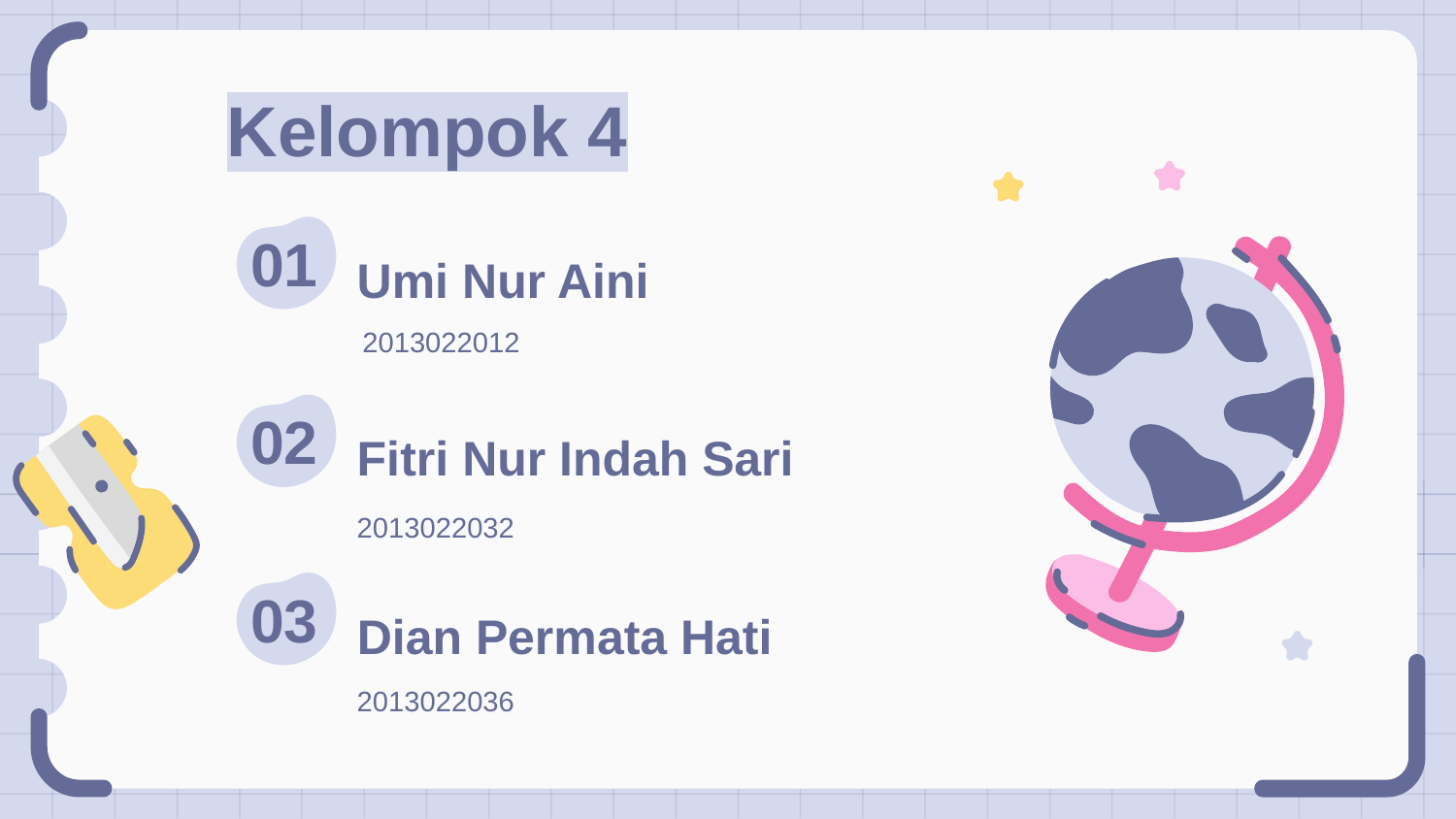

# Kelompok 4

01
Umi Nur Aini

2013022012

02
Fitri Nur Indah Sari

2013022032

03
Dian Permata Hati

2013022036